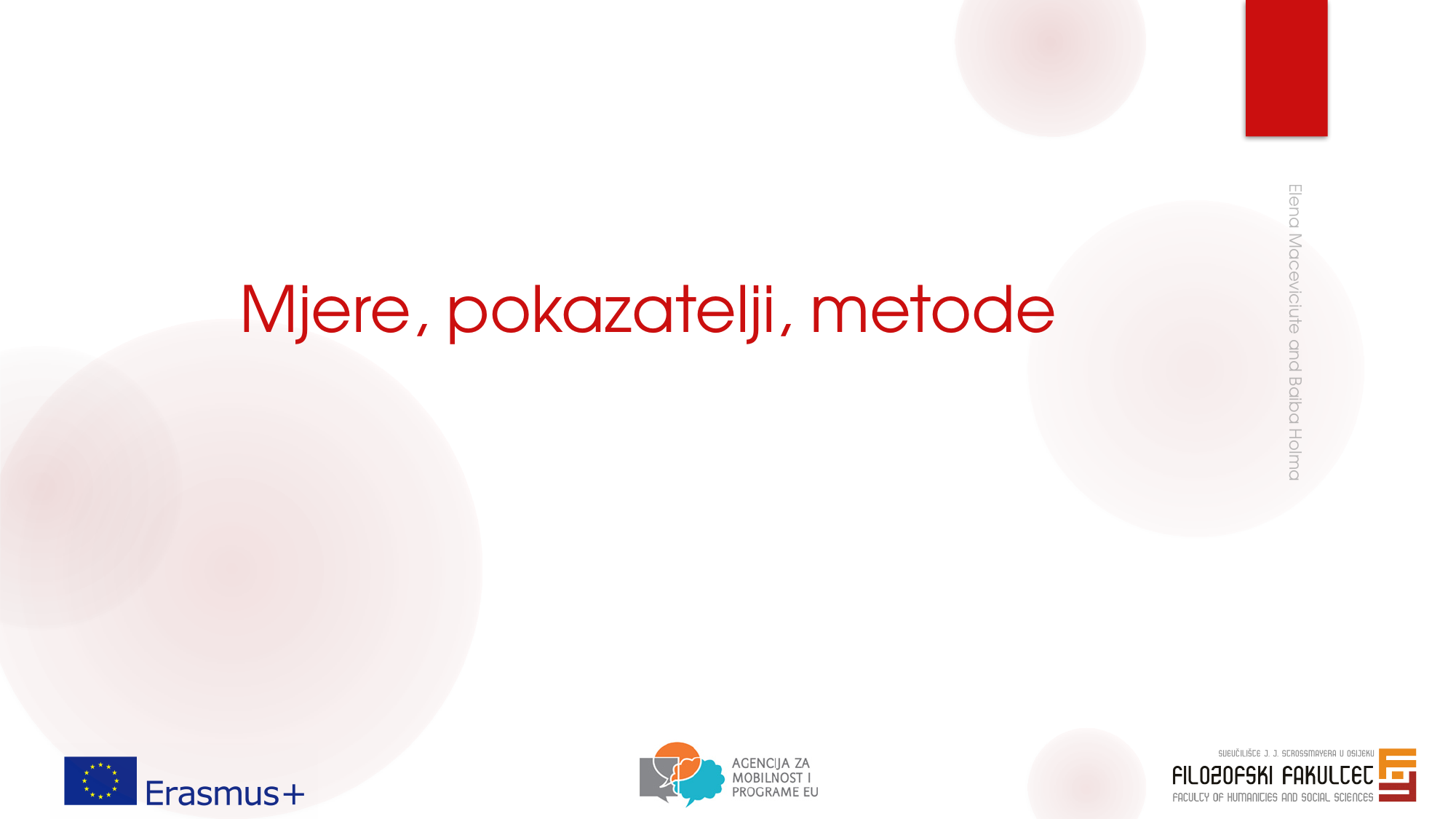

# Mjere, pokazatelji, metode
Elena Maceviciute and Baiba Holma